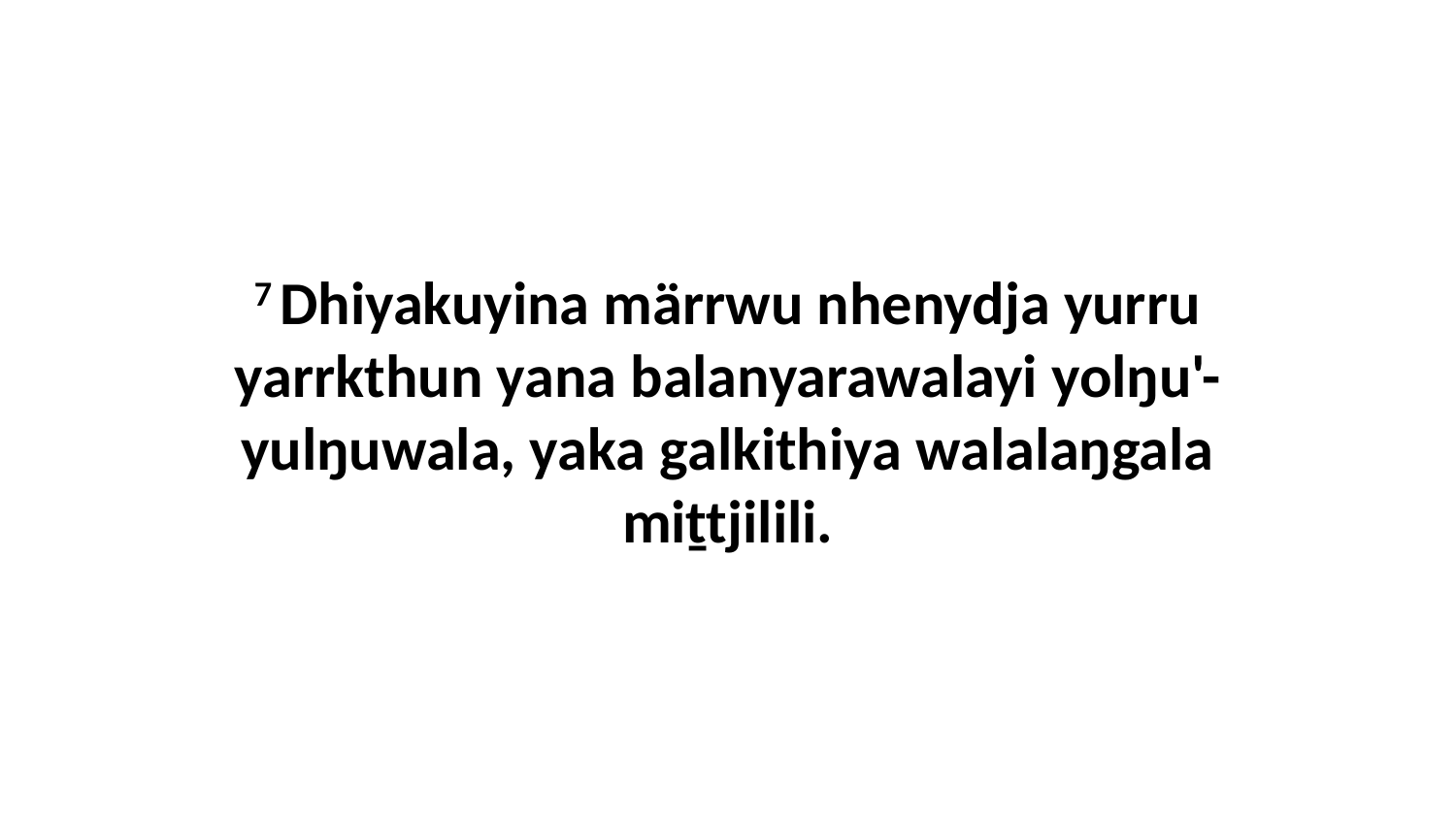

7 Dhiyakuyina märrwu nhenydja yurru yarrkthun yana balanyarawalayi yolŋu'-yulŋuwala, yaka galkithiya walalaŋgala miṯtjilili.